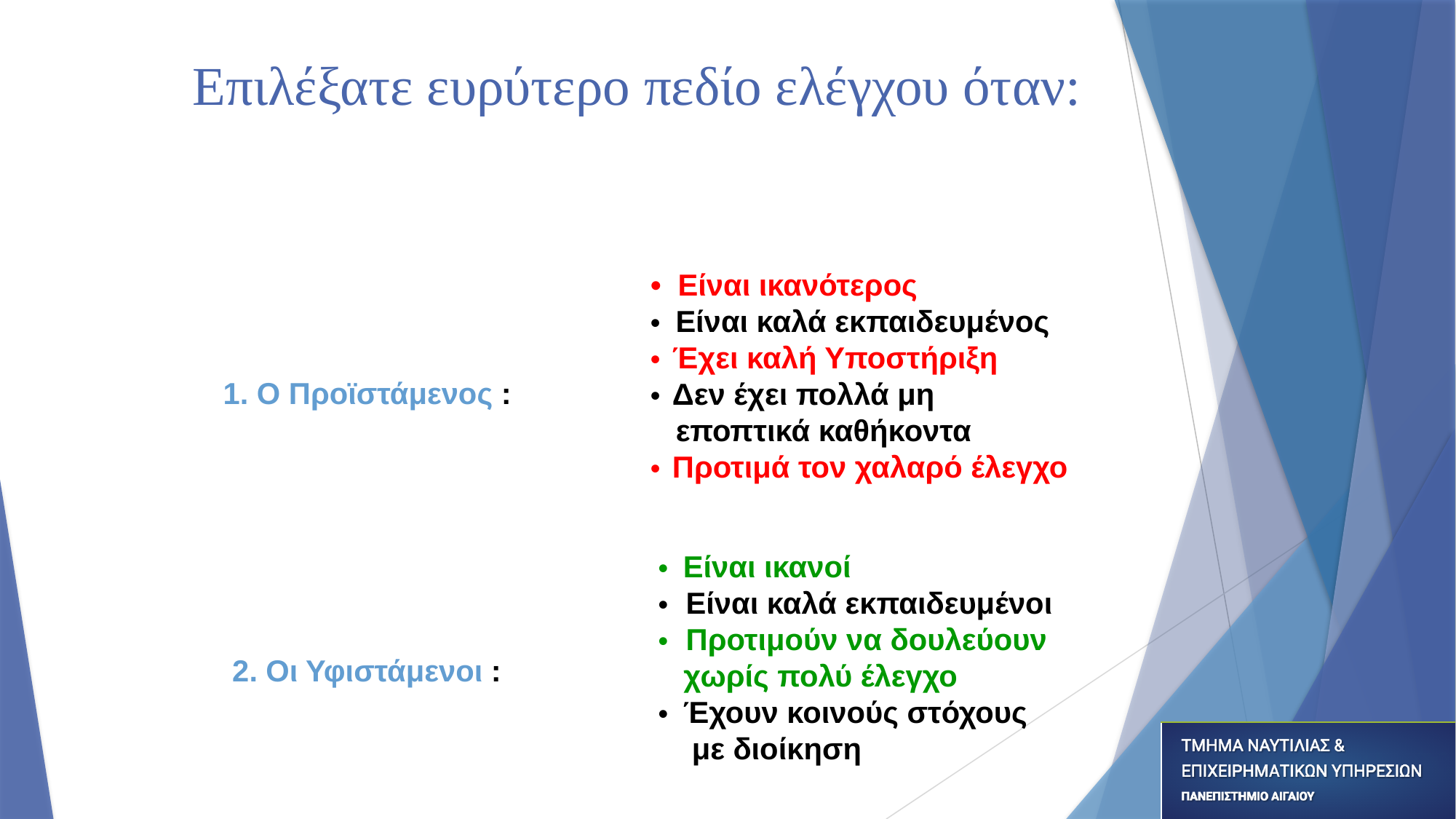

# Επιλέξατε ευρύτερο πεδίο ελέγχου όταν:
•  Είναι ικανότερος
•  Είναι καλά εκπαιδευμένος
•  Έχει καλή Υποστήριξη
•  Δεν έχει πολλά μη
   εποπτικά καθήκοντα
•  Προτιμά τον χαλαρό έλεγχο
1. Ο Προϊστάμενος :
•  Είναι ικανοί
•   Είναι καλά εκπαιδευμένοι
•   Προτιμούν να δουλεύουν
   χωρίς πολύ έλεγχο
•  Έχουν κοινούς στόχους
    με διοίκηση
2. Οι Υφιστάμενοι :